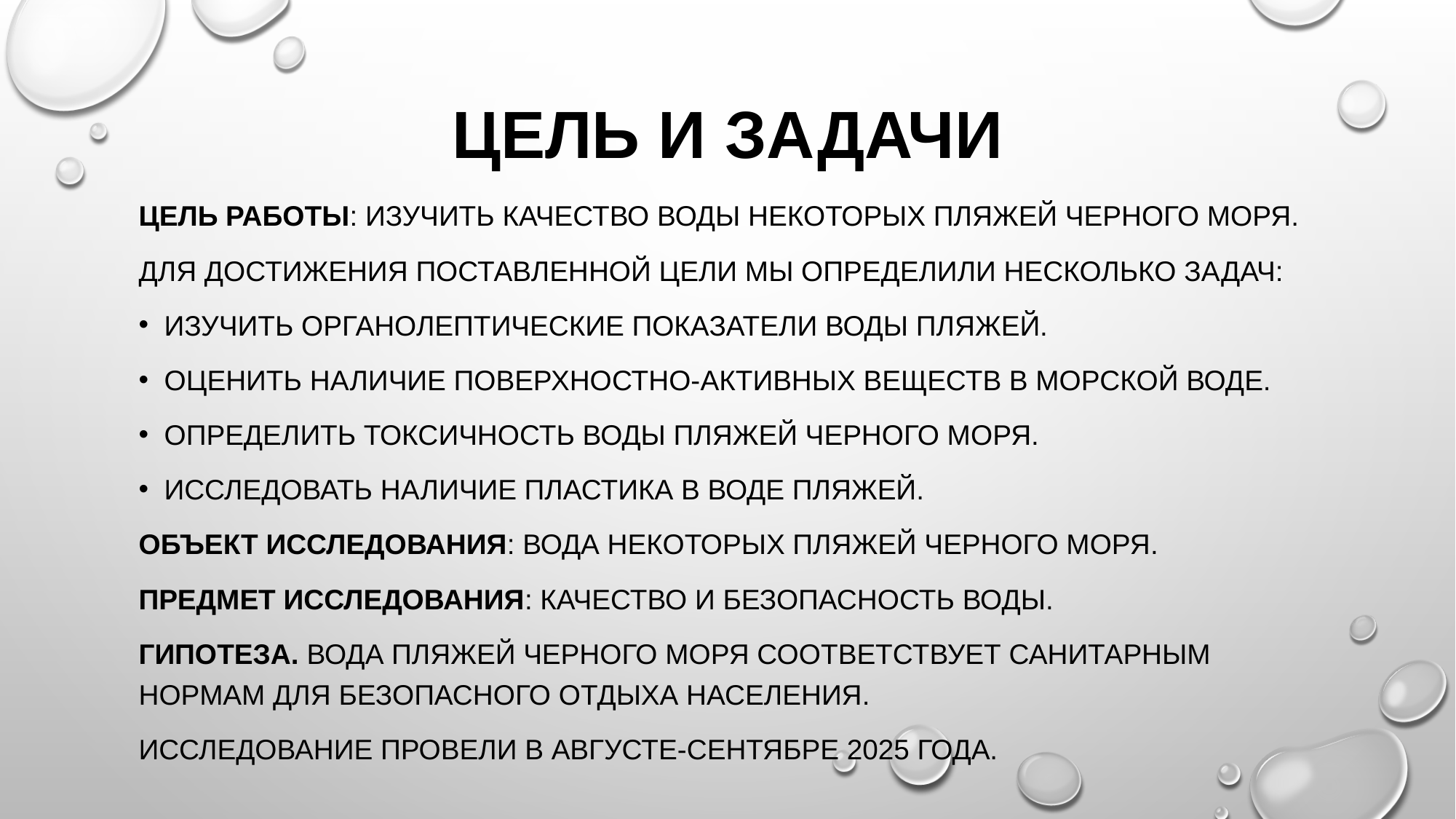

# Цель и задачи
Цель работы: изучить качество воды некоторых пляжей Черного моря.
Для достижения поставленной цели мы определили несколько задач:
Изучить органолептические показатели воды пляжей.
Оценить наличие поверхностно-активных веществ в морской воде.
Определить токсичность воды пляжей Черного моря.
Исследовать наличие пластика в воде пляжей.
Объект исследования: вода некоторых пляжей Черного моря.
Предмет исследования: качество и безопасность воды.
Гипотеза. Вода пляжей Черного моря соответствует санитарным нормам для безопасного отдыха населения.
Исследование провели в августе-сентябре 2025 года.